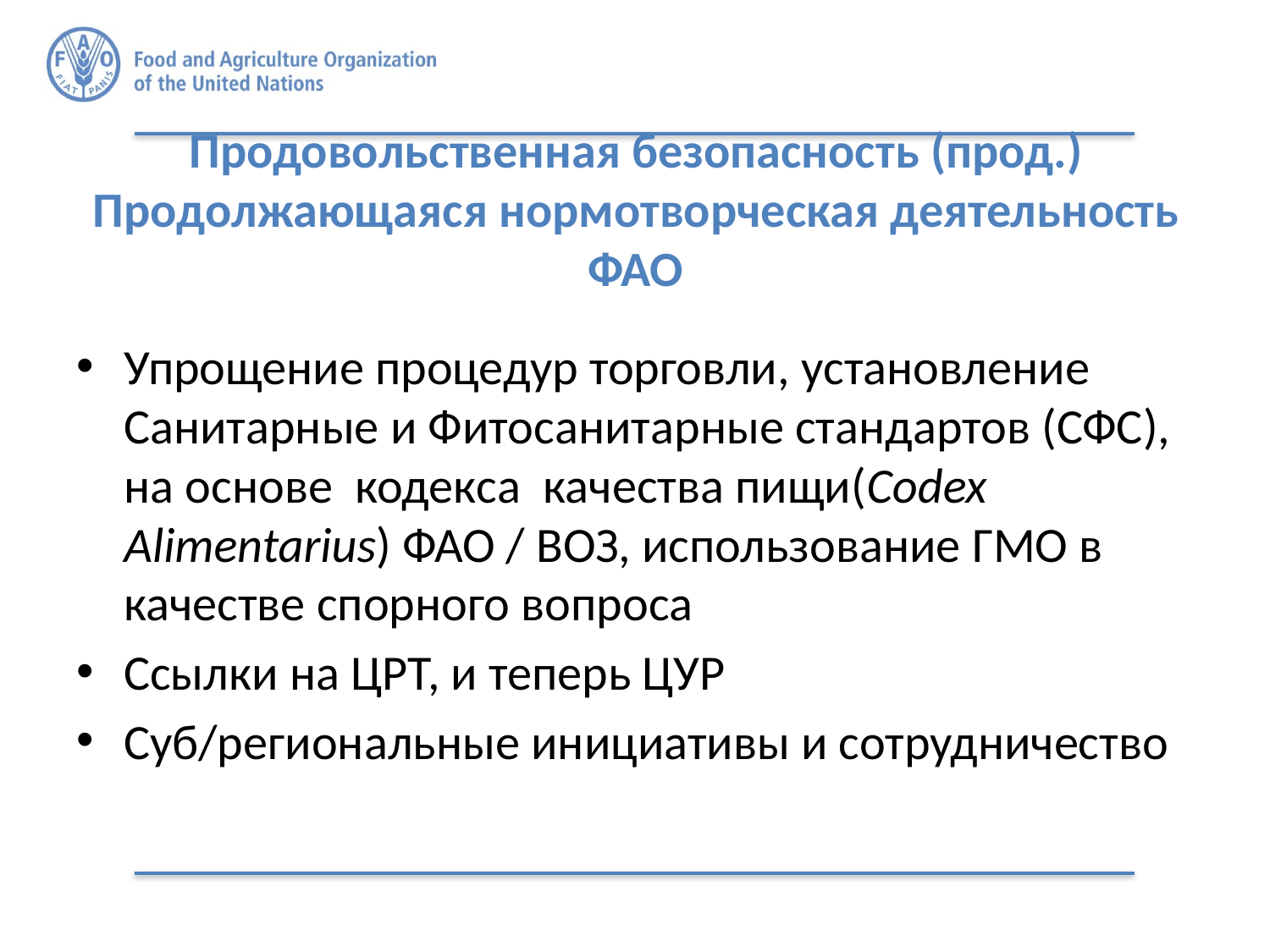

# Продовольственная безопасность (прод.) Продолжающаяся нормотворческая деятельность ФАО
Упрощение процедур торговли, установление  Санитарные и Фитосанитарные стандартов (СФС), на основе  кодекса  качества пищи(Codex Alimentarius) ФАО / ВОЗ, использование ГМО в качестве спорного вопроса
Ссылки на ЦРТ, и теперь ЦУР
Суб/региональные инициативы и сотрудничество